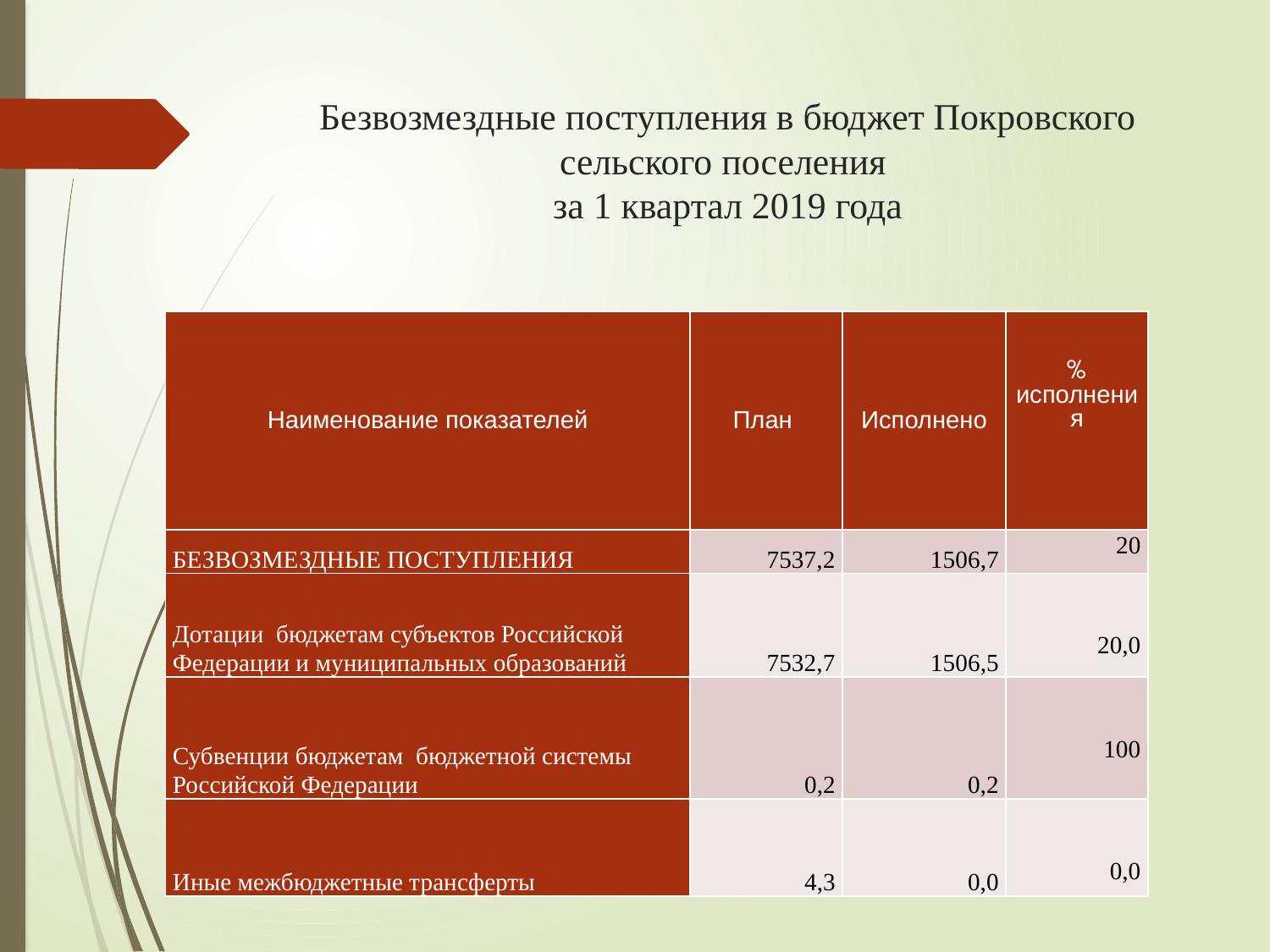

# Безвозмездные поступления в бюджет Покровского сельского поселения за 1 квартал 2019 года
| Наименование показателей | План | Исполнено | % исполнения |
| --- | --- | --- | --- |
| БЕЗВОЗМЕЗДНЫЕ ПОСТУПЛЕНИЯ | 7537,2 | 1506,7 | 20 |
| Дотации бюджетам субъектов Российской Федерации и муниципальных образований | 7532,7 | 1506,5 | 20,0 |
| Субвенции бюджетам бюджетной системы Российской Федерации | 0,2 | 0,2 | 100 |
| Иные межбюджетные трансферты | 4,3 | 0,0 | 0,0 |